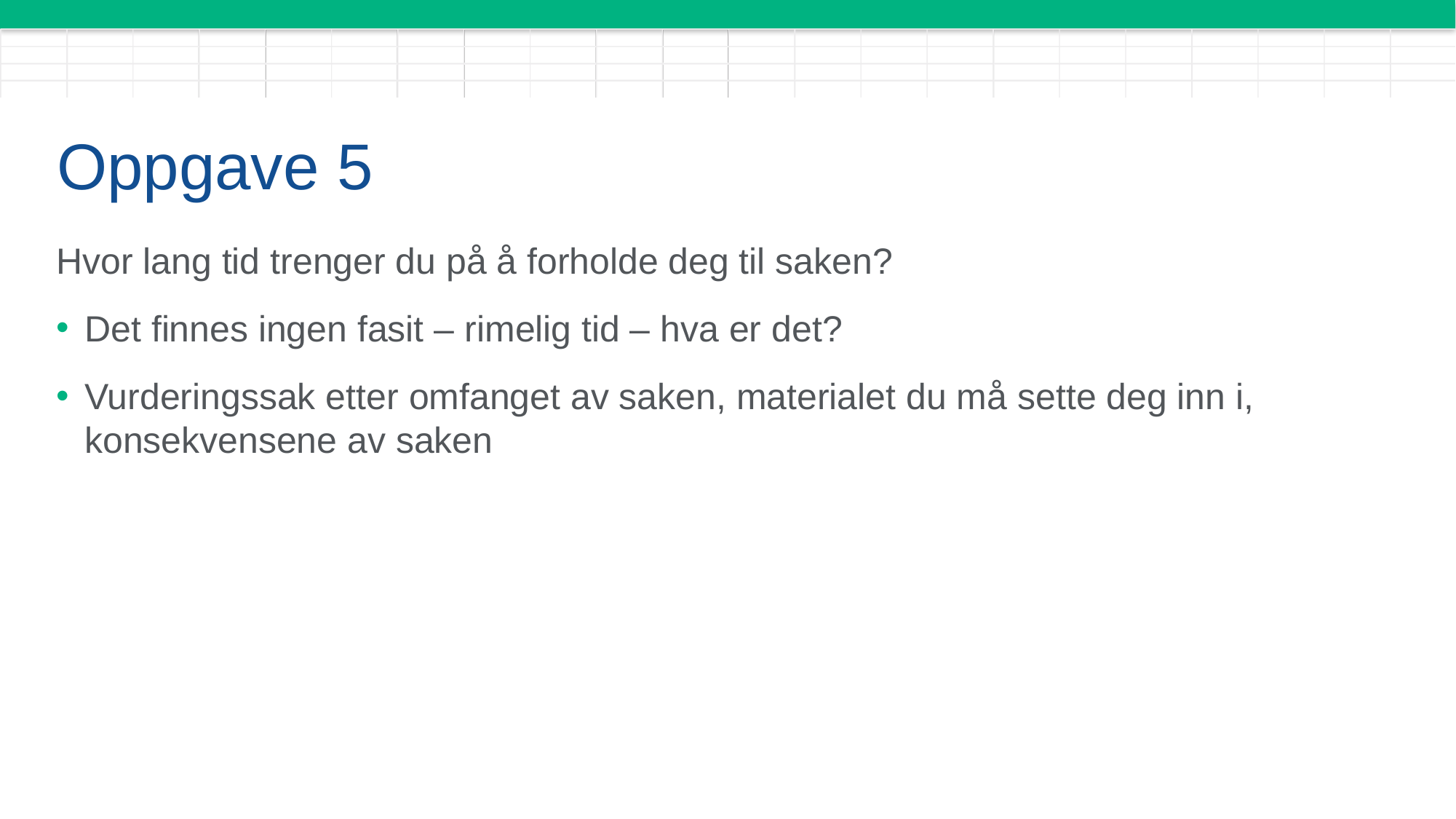

# Oppgave 5
Hvor lang tid trenger du på å forholde deg til saken?
Det finnes ingen fasit – rimelig tid – hva er det?
Vurderingssak etter omfanget av saken, materialet du må sette deg inn i, konsekvensene av saken